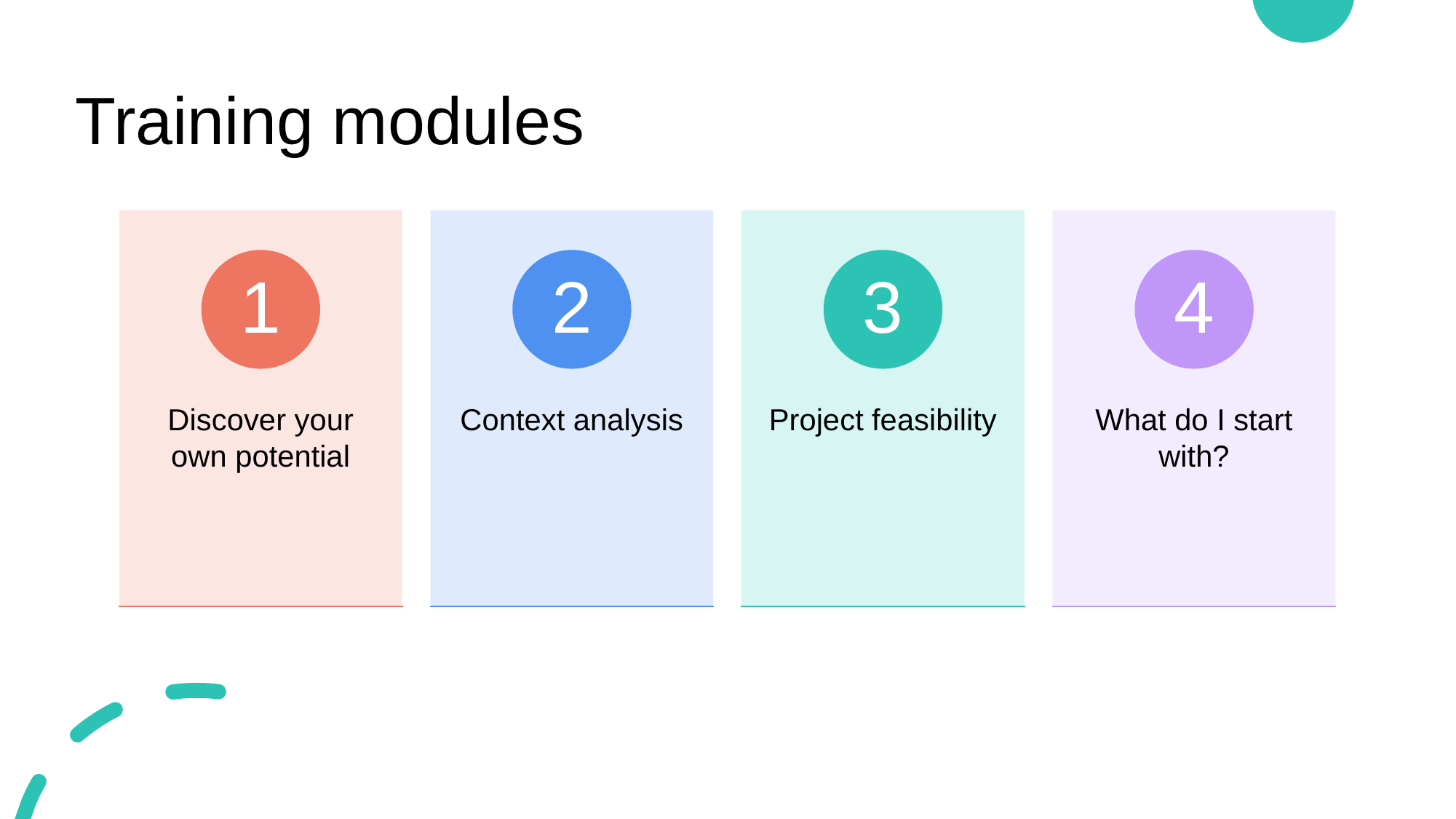

# Training modules
Discover your own potential
1
Context analysis
2
Project feasibility
3
What do I start with?
4